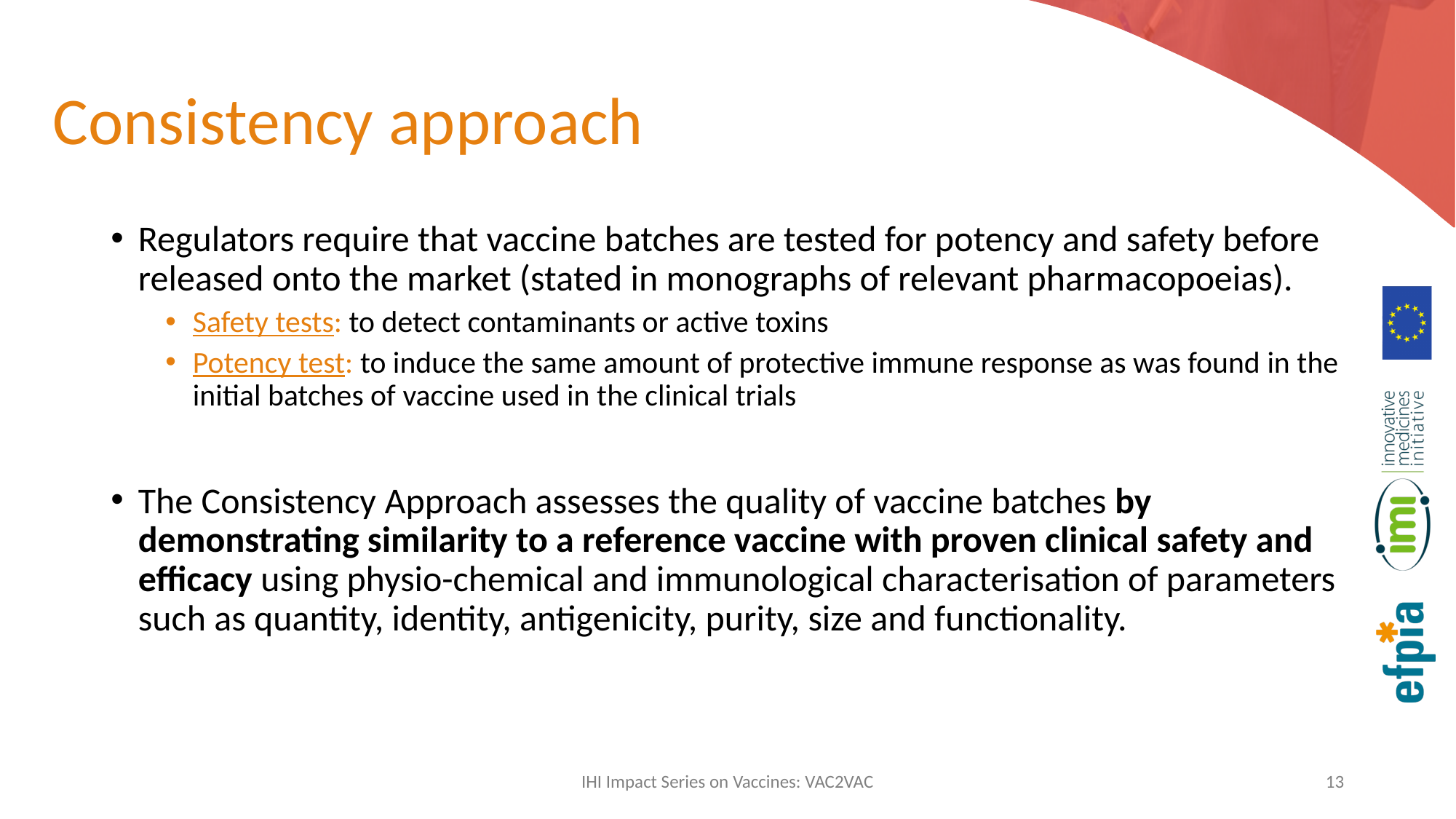

# Consistency approach
Regulators require that vaccine batches are tested for potency and safety before released onto the market (stated in monographs of relevant pharmacopoeias).
Safety tests: to detect contaminants or active toxins
Potency test: to induce the same amount of protective immune response as was found in the initial batches of vaccine used in the clinical trials

The Consistency Approach assesses the quality of vaccine batches by demonstrating similarity to a reference vaccine with proven clinical safety and efficacy using physio-chemical and immunological characterisation of parameters such as quantity, identity, antigenicity, purity, size and functionality.
IHI Impact Series on Vaccines: VAC2VAC
13